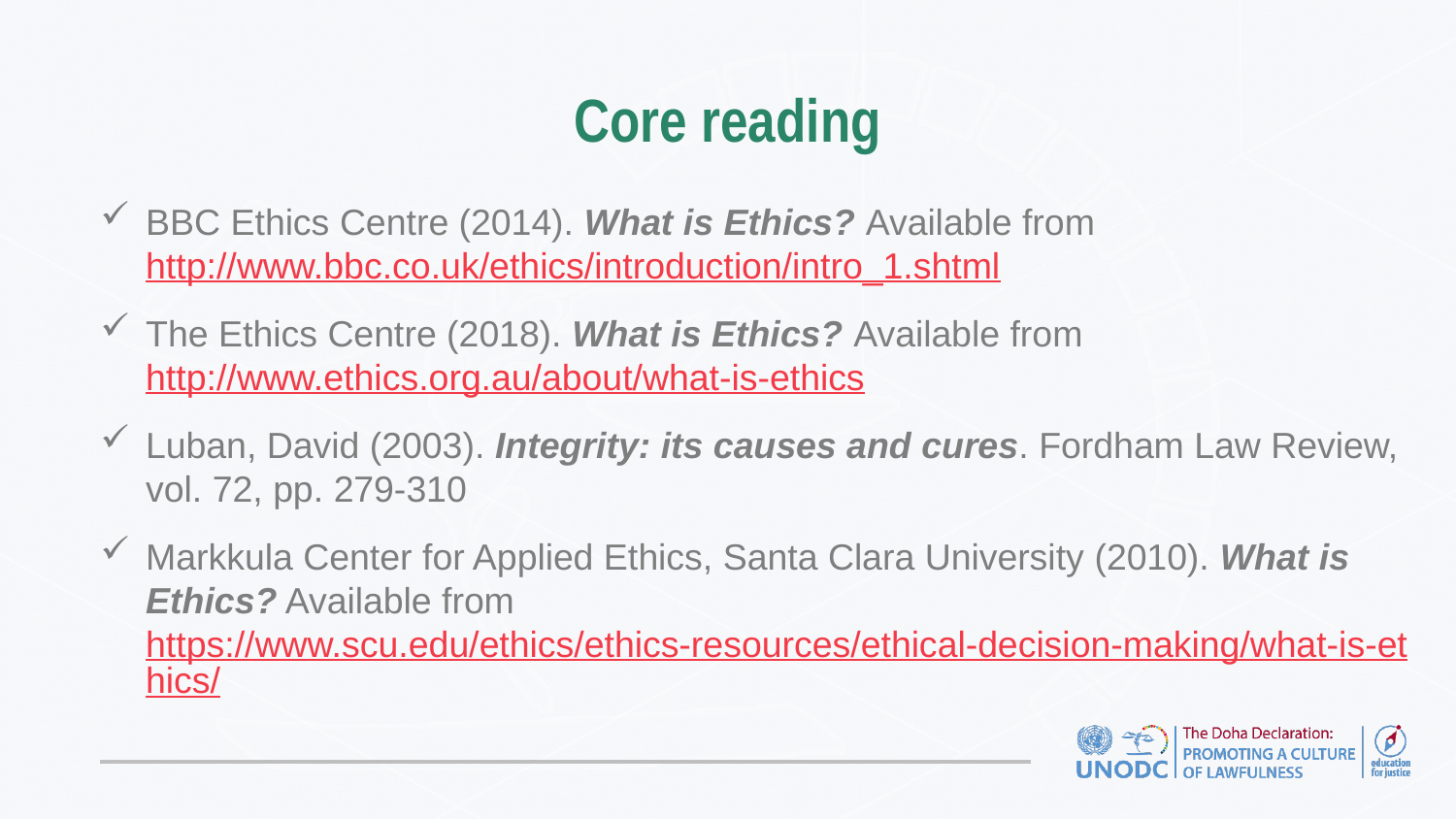

# Core reading
BBC Ethics Centre (2014). What is Ethics? Available from http://www.bbc.co.uk/ethics/introduction/intro_1.shtml
The Ethics Centre (2018). What is Ethics? Available from http://www.ethics.org.au/about/what-is-ethics
Luban, David (2003). Integrity: its causes and cures. Fordham Law Review, vol. 72, pp. 279-310
Markkula Center for Applied Ethics, Santa Clara University (2010). What is Ethics? Available from https://www.scu.edu/ethics/ethics-resources/ethical-decision-making/what-is-ethics/